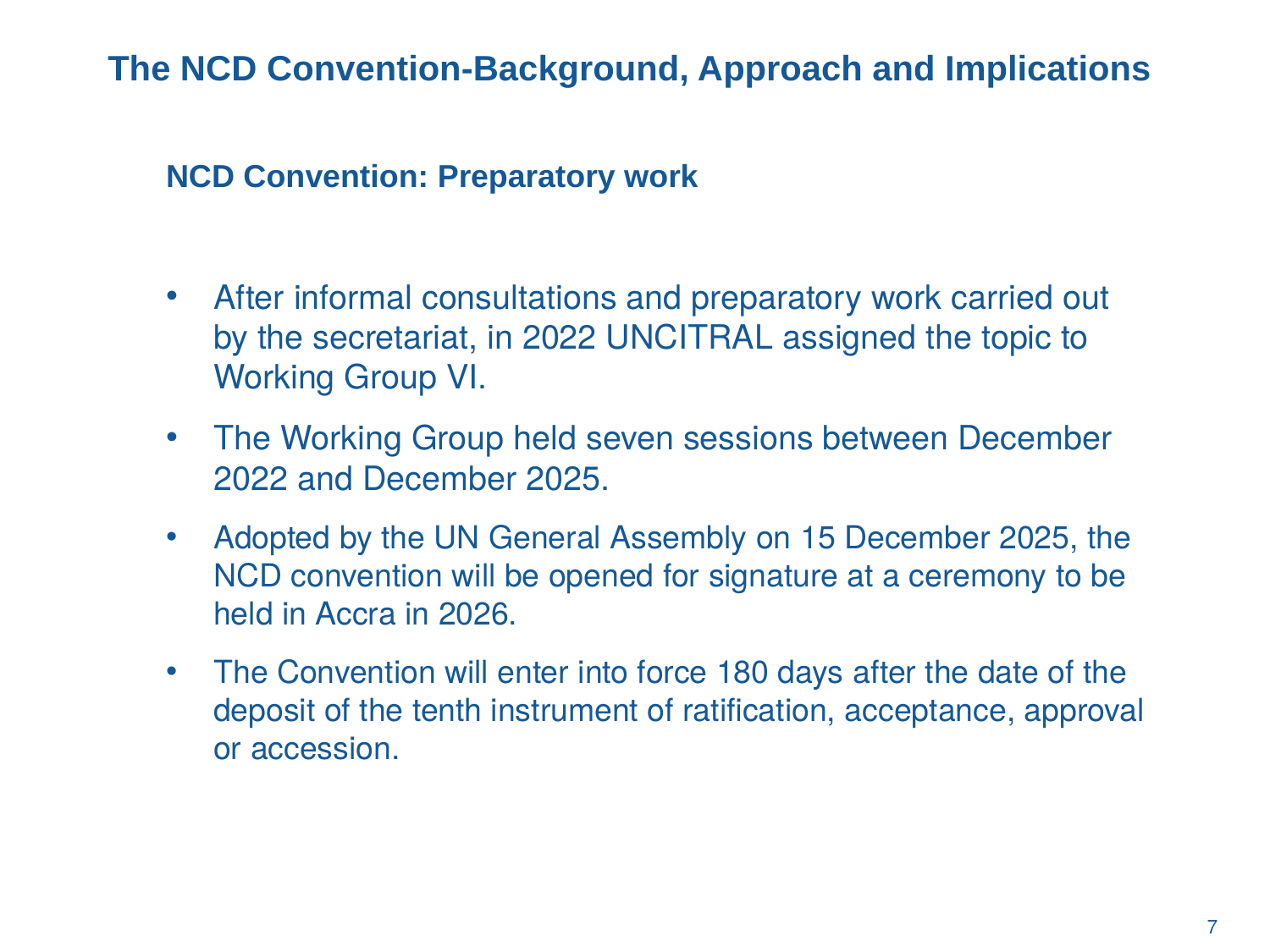

# The NCD Convention-Background, Approach and Implications
NCD Convention: Preparatory work

After informal consultations and preparatory work carried out by the secretariat, in 2022 UNCITRAL assigned the topic to Working Group VI.
The Working Group held seven sessions between December 2022 and December 2025.
Adopted by the UN General Assembly on 15 December 2025, the NCD convention will be opened for signature at a ceremony to be held in Accra in 2026.
The Convention will enter into force 180 days after the date of the deposit of the tenth instrument of ratification, acceptance, approval or accession.

7